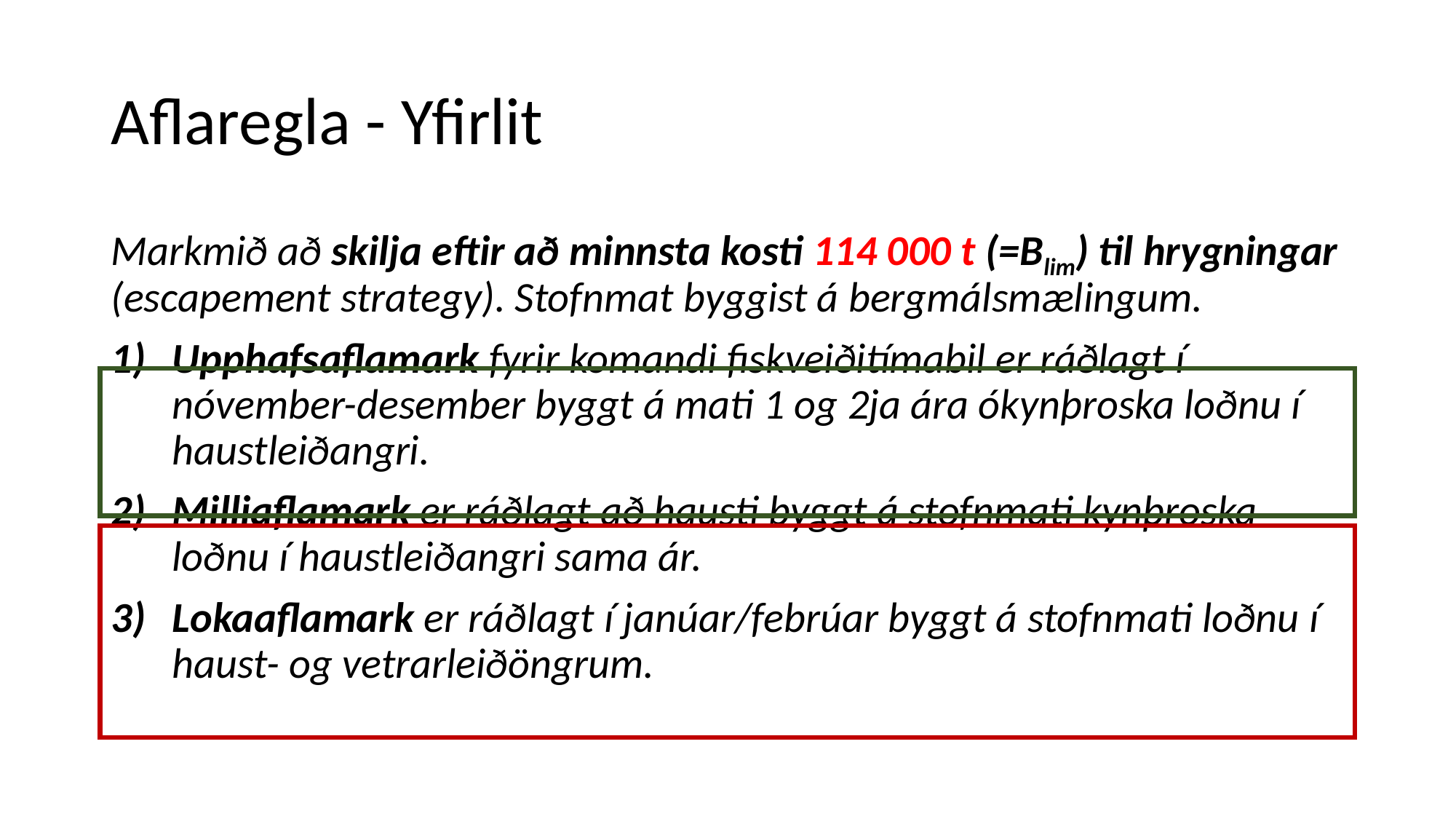

# Aflaregla - Yfirlit
Markmið að skilja eftir að minnsta kosti 114 000 t (=Blim) til hrygningar (escapement strategy). Stofnmat byggist á bergmálsmælingum.
Upphafsaflamark fyrir komandi fiskveiðitímabil er ráðlagt í nóvember-desember byggt á mati 1 og 2ja ára ókynþroska loðnu í haustleiðangri.
Milliaflamark er ráðlagt að hausti byggt á stofnmati kynþroska loðnu í haustleiðangri sama ár.
Lokaaflamark er ráðlagt í janúar/febrúar byggt á stofnmati loðnu í haust- og vetrarleiðöngrum.